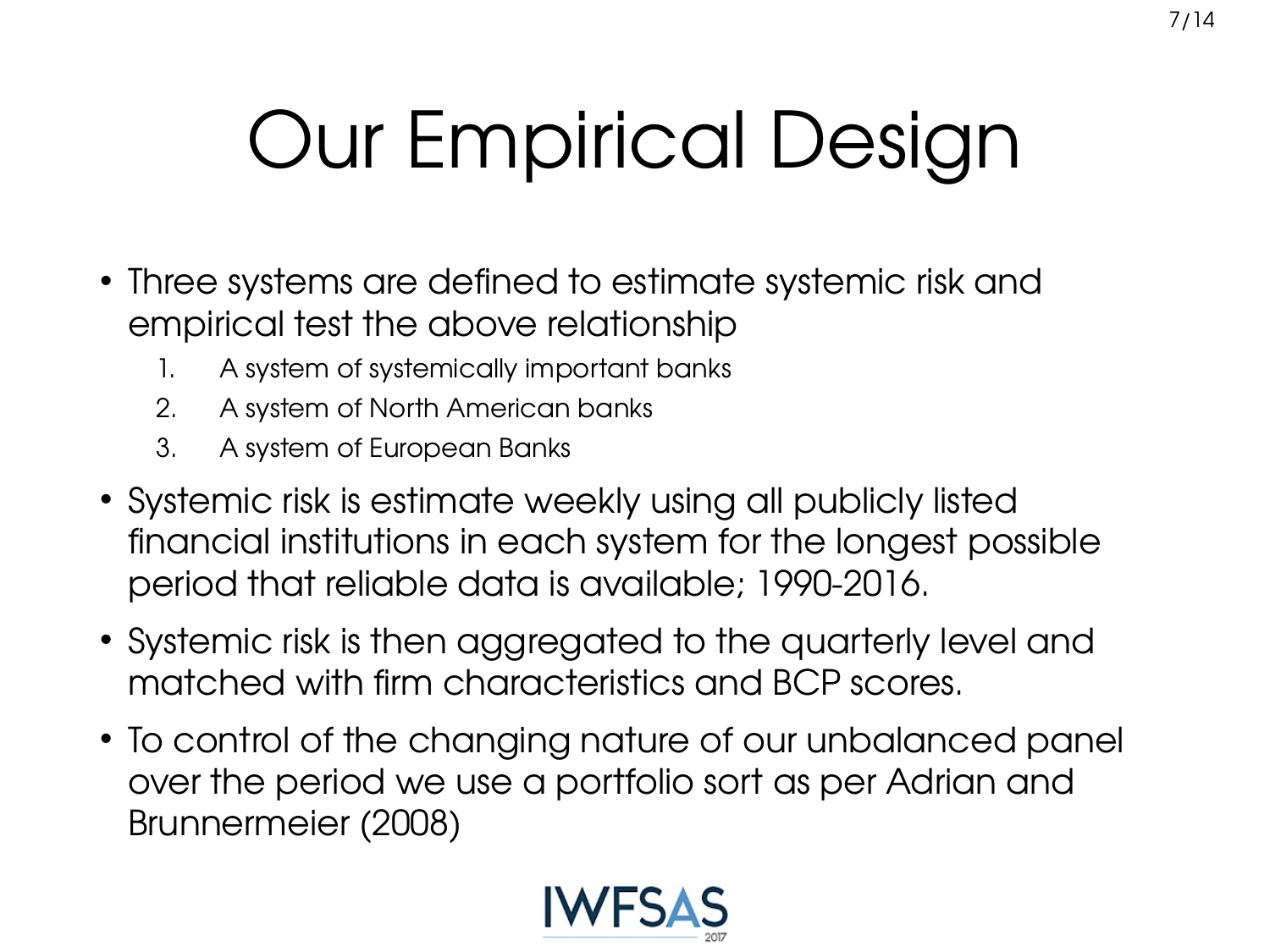

# Our Empirical Design
Three systems are defined to estimate systemic risk and empirical test the above relationship
A system of systemically important banks
A system of North American banks
A system of European Banks
Systemic risk is estimate weekly using all publicly listed financial institutions in each system for the longest possible period that reliable data is available; 1990-2016.
Systemic risk is then aggregated to the quarterly level and matched with firm characteristics and BCP scores.
To control of the changing nature of our unbalanced panel over the period we use a portfolio sort as per Adrian and Brunnermeier (2008)